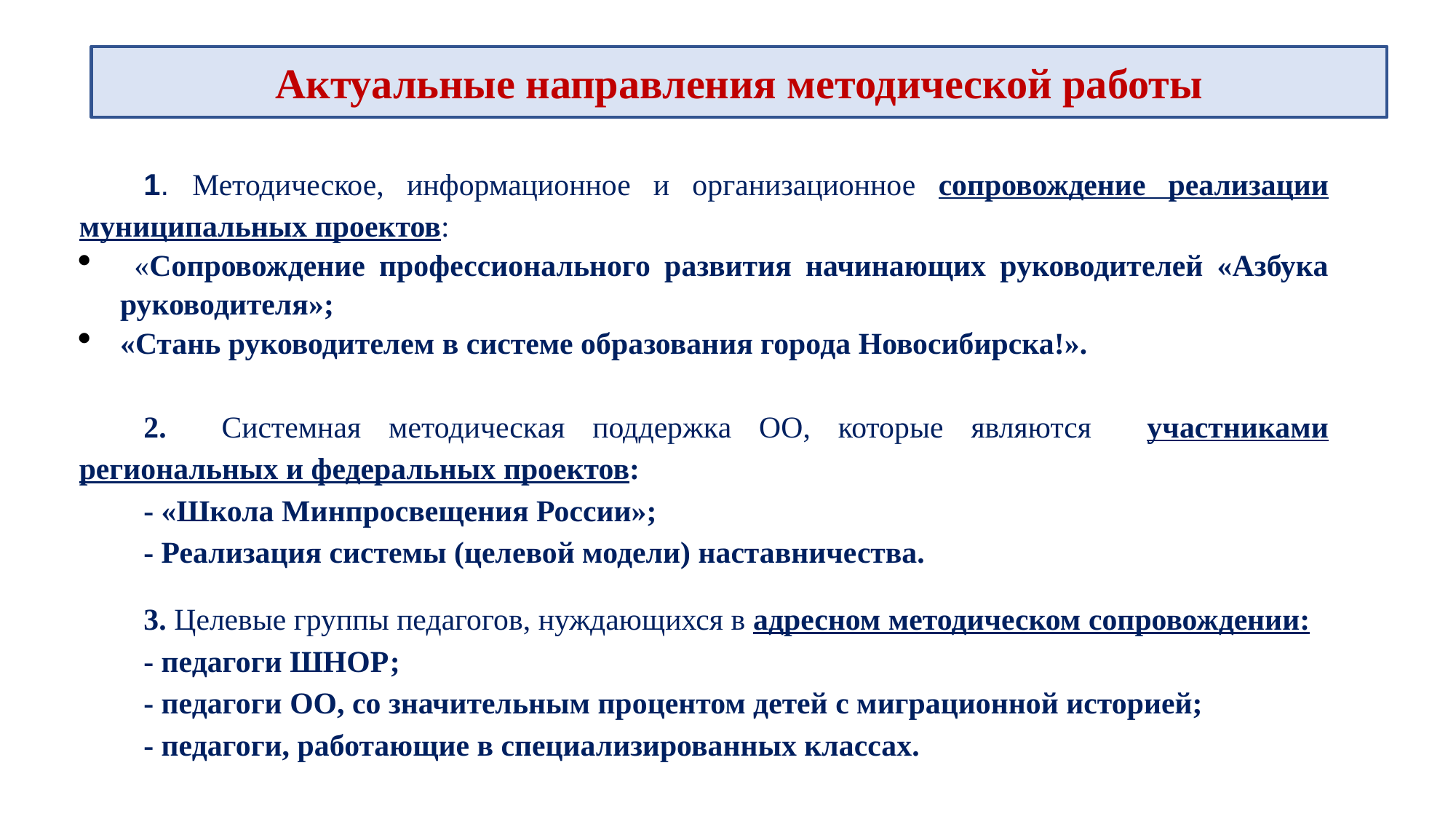

Актуальные направления методической работы
1. Методическое, информационное и организационное сопровождение реализации муниципальных проектов:
 «Сопровождение профессионального развития начинающих руководителей «Азбука руководителя»;
«Стань руководителем в системе образования города Новосибирска!».

2.  Системная методическая поддержка ОО, которые являются  участниками региональных и федеральных проектов:
- «Школа Минпросвещения России»;
- Реализация системы (целевой модели) наставничества.

3. Целевые группы педагогов, нуждающихся в адресном методическом сопровождении:
- педагоги ШНОР;
- педагоги ОО, со значительным процентом детей с миграционной историей;
- педагоги, работающие в специализированных классах.